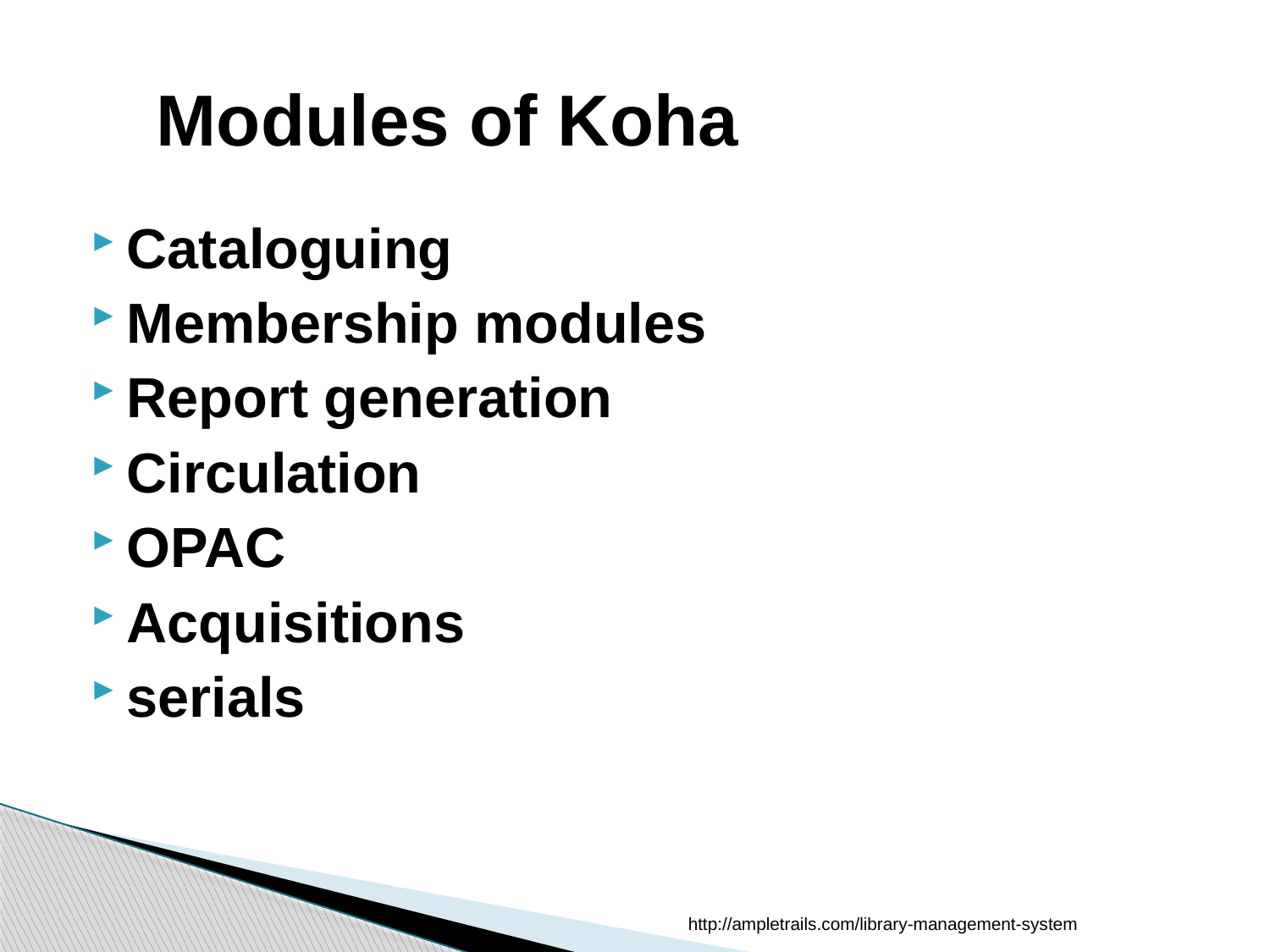

# Modules of Koha
Cataloguing
Membership modules
Report generation
Circulation
OPAC
Acquisitions
serials
http://ampletrails.com/library-management-system